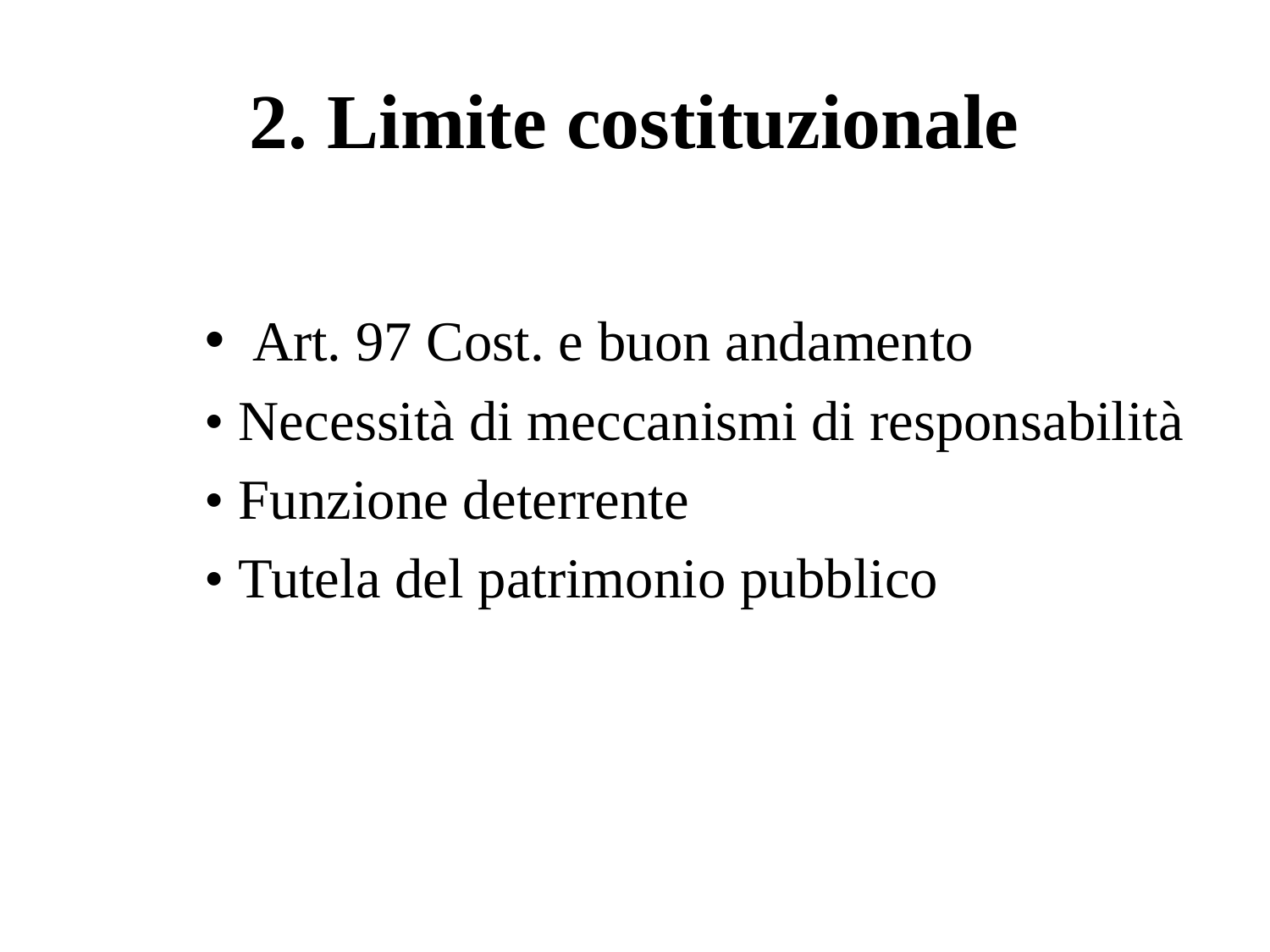

# 2. Limite costituzionale
Art. 97 Cost. e buon andamento
• Necessità di meccanismi di responsabilità
• Funzione deterrente
• Tutela del patrimonio pubblico